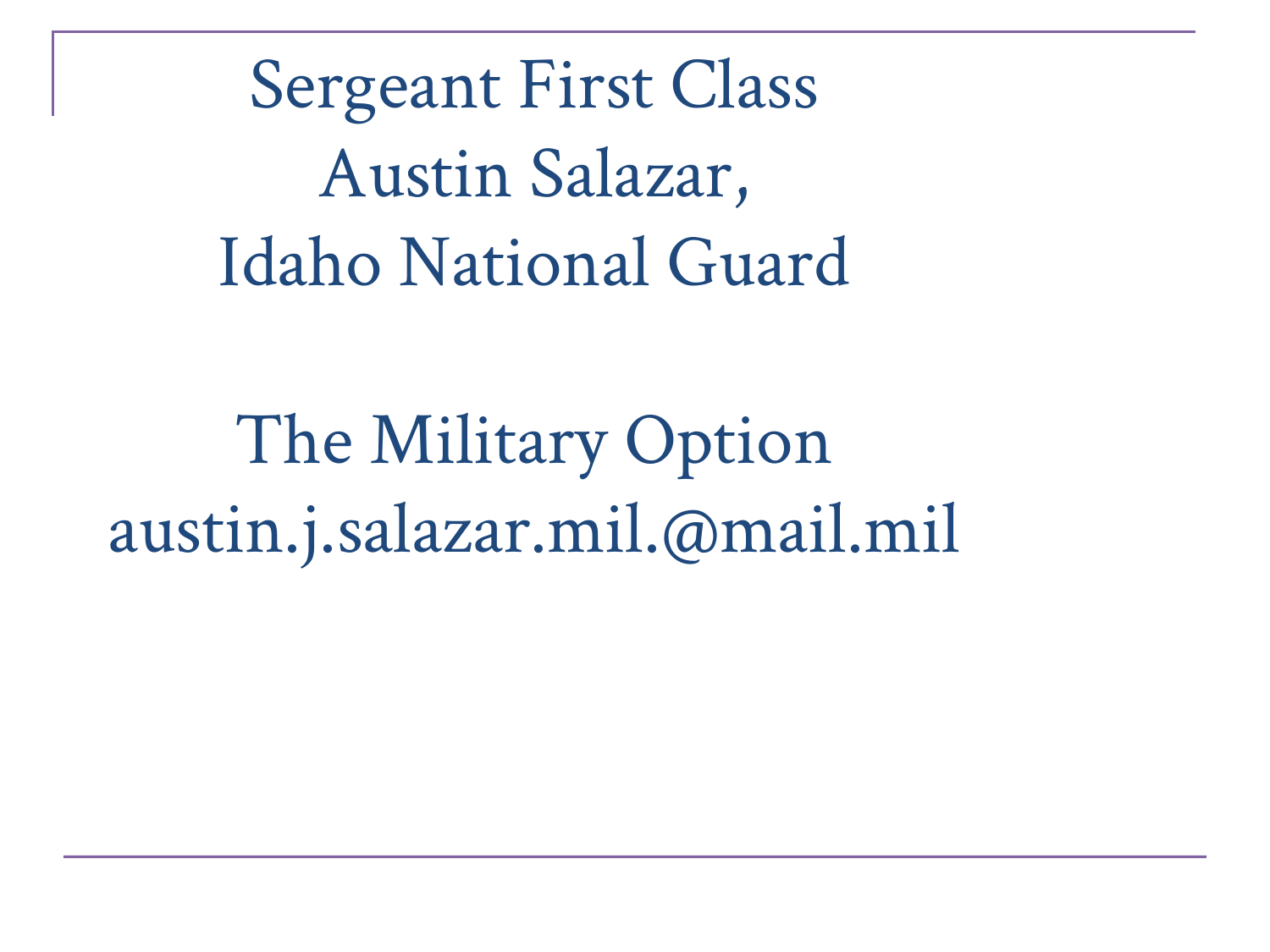

# Sergeant First Class Austin Salazar, Idaho National Guard The Military Option austin.j.salazar.mil.@mail.mil